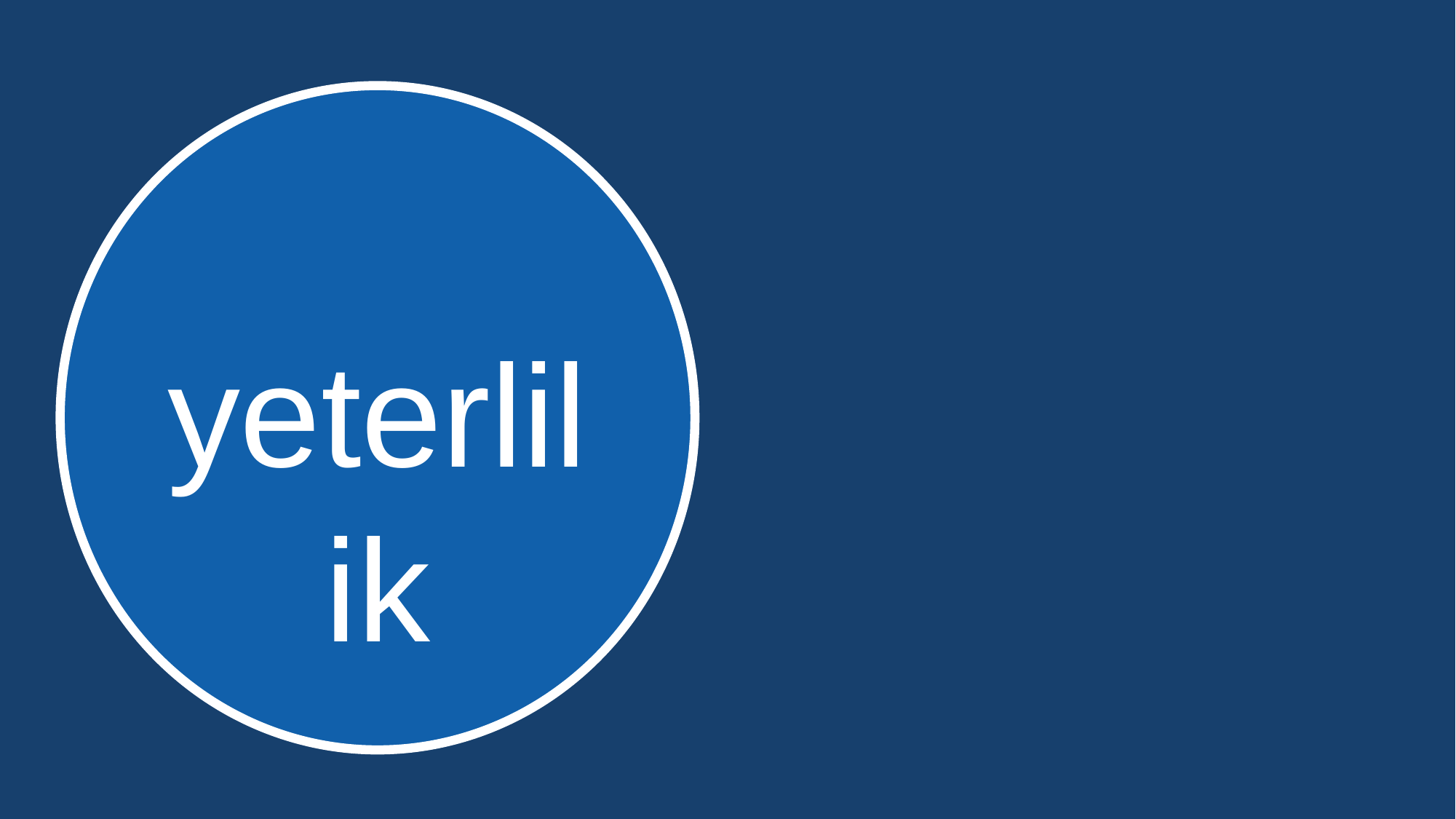

yeterlilik
değerlendirmeler bireyin yeterli olduğu, başarılı olabileceği alanları da ortaya çıkarmalıdır.